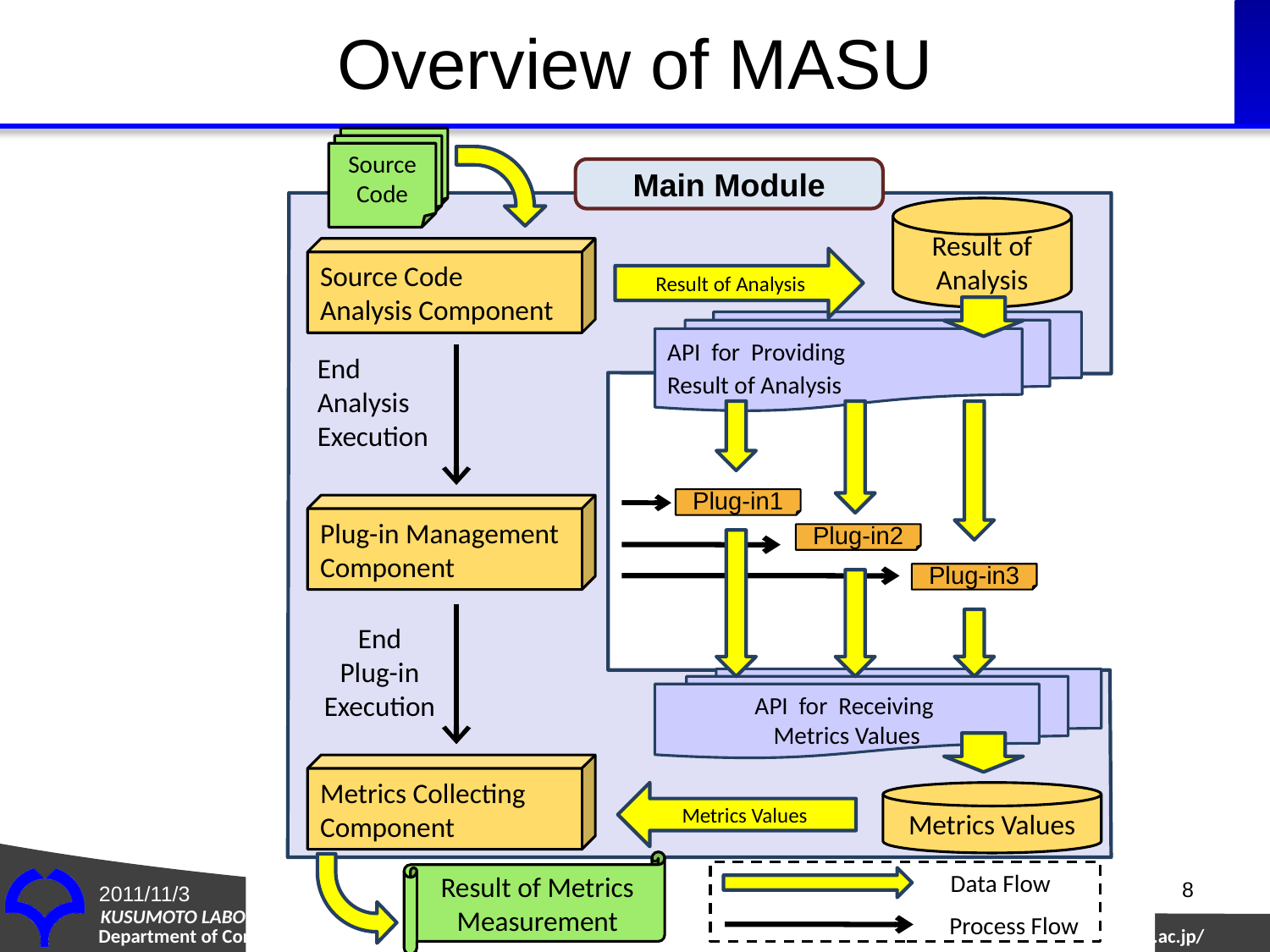

# Overview of MASU

Source
Code

Main Module

Result of Analysis
Source Code
Analysis Component
Result of Analysis

API  for  Providing
Result of Analysis
End
Analysis
Execution

Plug-in1
Plug-in Management Component
Plug-in2

Plug-in3

End
Plug-in
Execution
API  for  Receiving
Metrics Values

Metrics Collecting Component
Metrics Values
Metrics Values
Result of Metrics Measurement

Data Flow

Process Flow

IWSM/MENSURA2011
8
2011/11/3